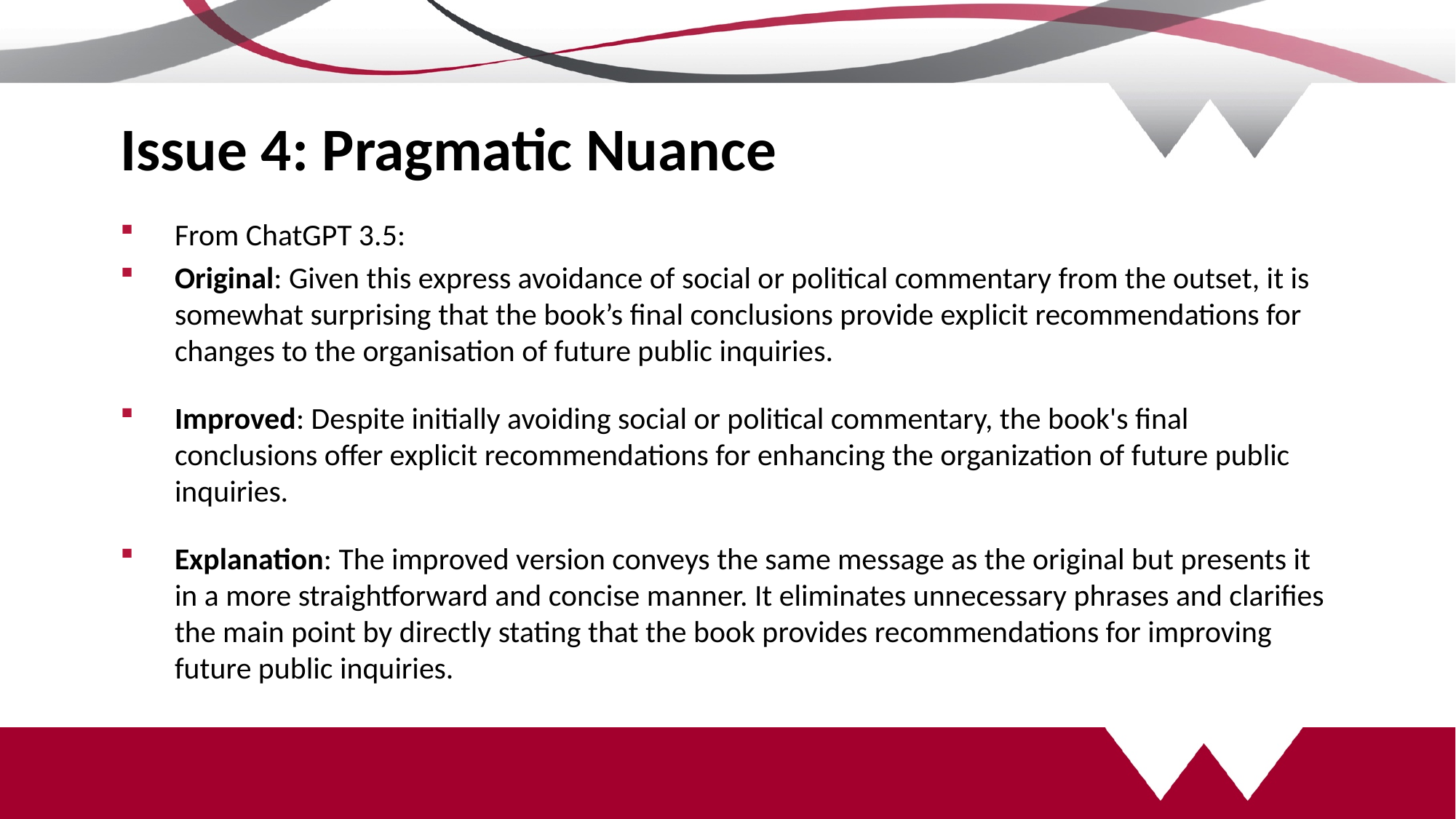

# Issue 4: Pragmatic Nuance
From ChatGPT 3.5:
Original: Given this express avoidance of social or political commentary from the outset, it is somewhat surprising that the book’s final conclusions provide explicit recommendations for changes to the organisation of future public inquiries.

Improved: Despite initially avoiding social or political commentary, the book's final conclusions offer explicit recommendations for enhancing the organization of future public inquiries.

Explanation: The improved version conveys the same message as the original but presents it in a more straightforward and concise manner. It eliminates unnecessary phrases and clarifies the main point by directly stating that the book provides recommendations for improving future public inquiries.